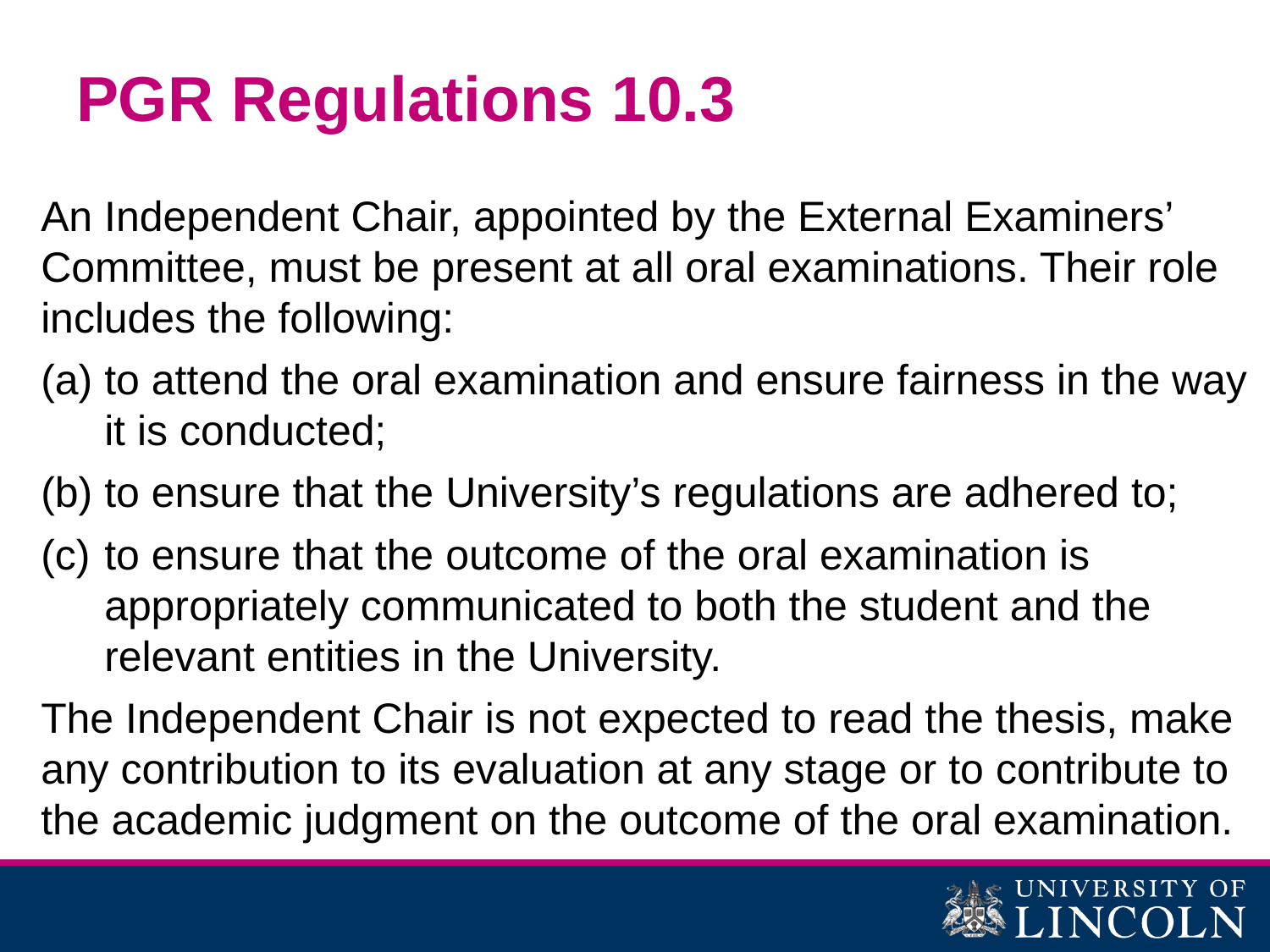

# PGR Regulations 10.3
An Independent Chair, appointed by the External Examiners’ Committee, must be present at all oral examinations. Their role includes the following:
to attend the oral examination and ensure fairness in the way it is conducted;
to ensure that the University’s regulations are adhered to;
to ensure that the outcome of the oral examination is appropriately communicated to both the student and the relevant entities in the University.
The Independent Chair is not expected to read the thesis, make any contribution to its evaluation at any stage or to contribute to the academic judgment on the outcome of the oral examination.